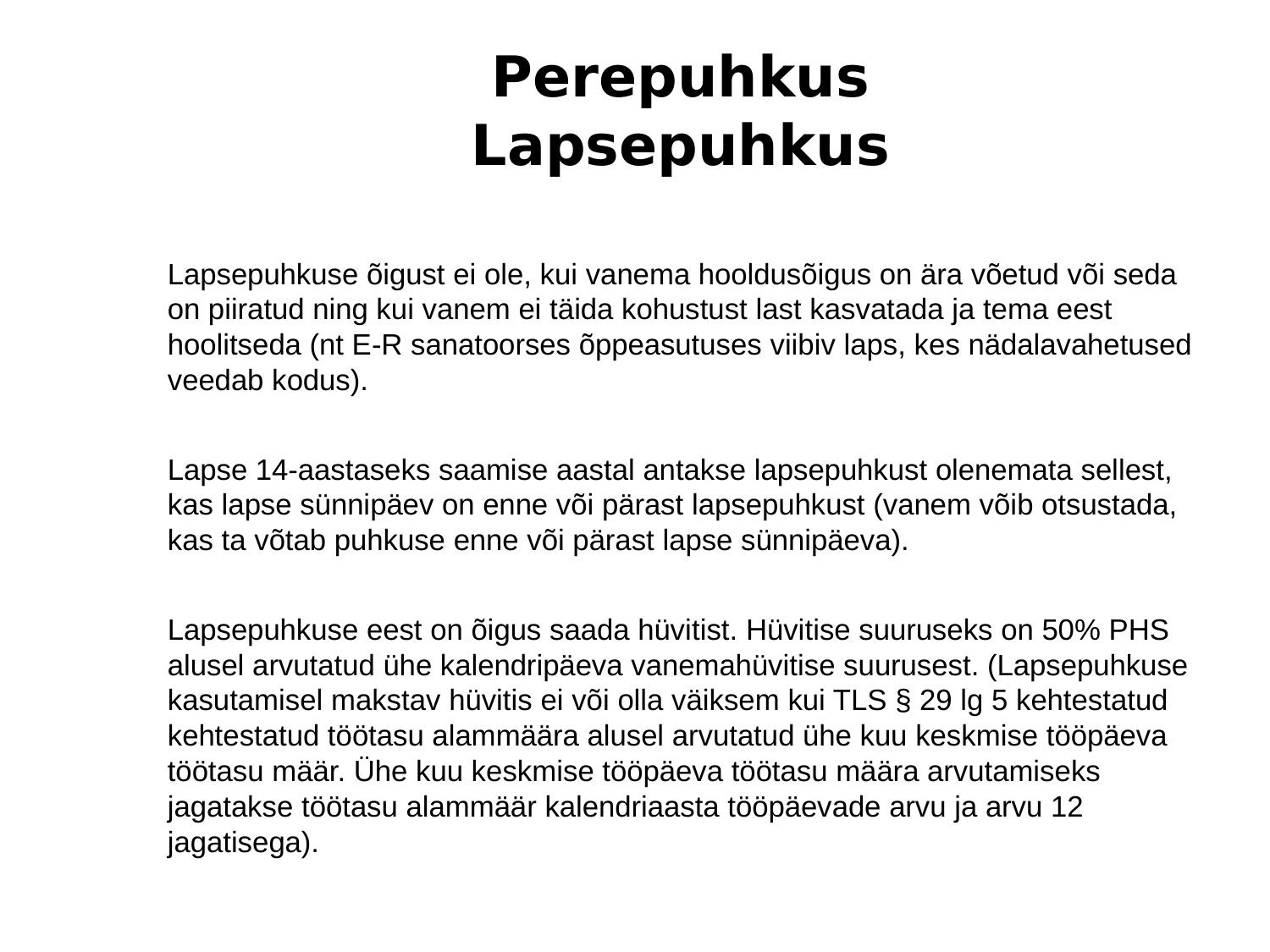

# Perepuhkus Lapsepuhkus

Lapsepuhkuse õigust ei ole, kui vanema hooldusõigus on ära võetud või seda on piiratud ning kui vanem ei täida kohustust last kasvatada ja tema eest hoolitseda (nt E-R sanatoorses õppeasutuses viibiv laps, kes nädalavahetused veedab kodus).

Lapse 14-aastaseks saamise aastal antakse lapsepuhkust olenemata sellest, kas lapse sünnipäev on enne või pärast lapsepuhkust (vanem võib otsustada, kas ta võtab puhkuse enne või pärast lapse sünnipäeva).

Lapsepuhkuse eest on õigus saada hüvitist. Hüvitise suuruseks on 50% PHS alusel arvutatud ühe kalendripäeva vanemahüvitise suurusest. (Lapsepuhkuse kasutamisel makstav hüvitis ei või olla väiksem kui TLS § 29 lg 5 kehtestatud kehtestatud töötasu alammäära alusel arvutatud ühe kuu keskmise tööpäeva töötasu määr. Ühe kuu keskmise tööpäeva töötasu määra arvutamiseks jagatakse töötasu alammäär kalendriaasta tööpäevade arvu ja arvu 12 jagatisega).